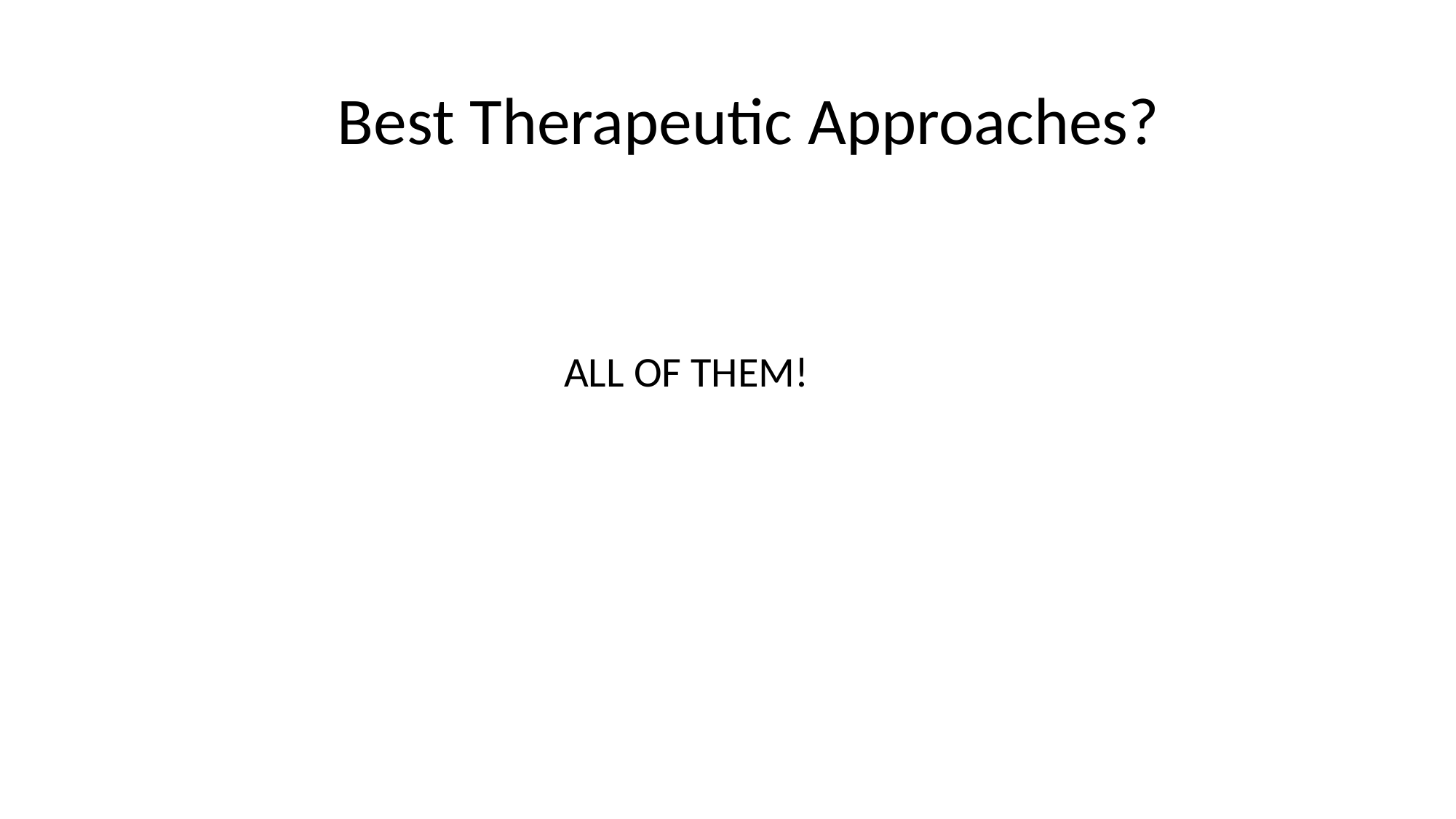

# Best Therapeutic Approaches?

                                               ALL OF THEM!